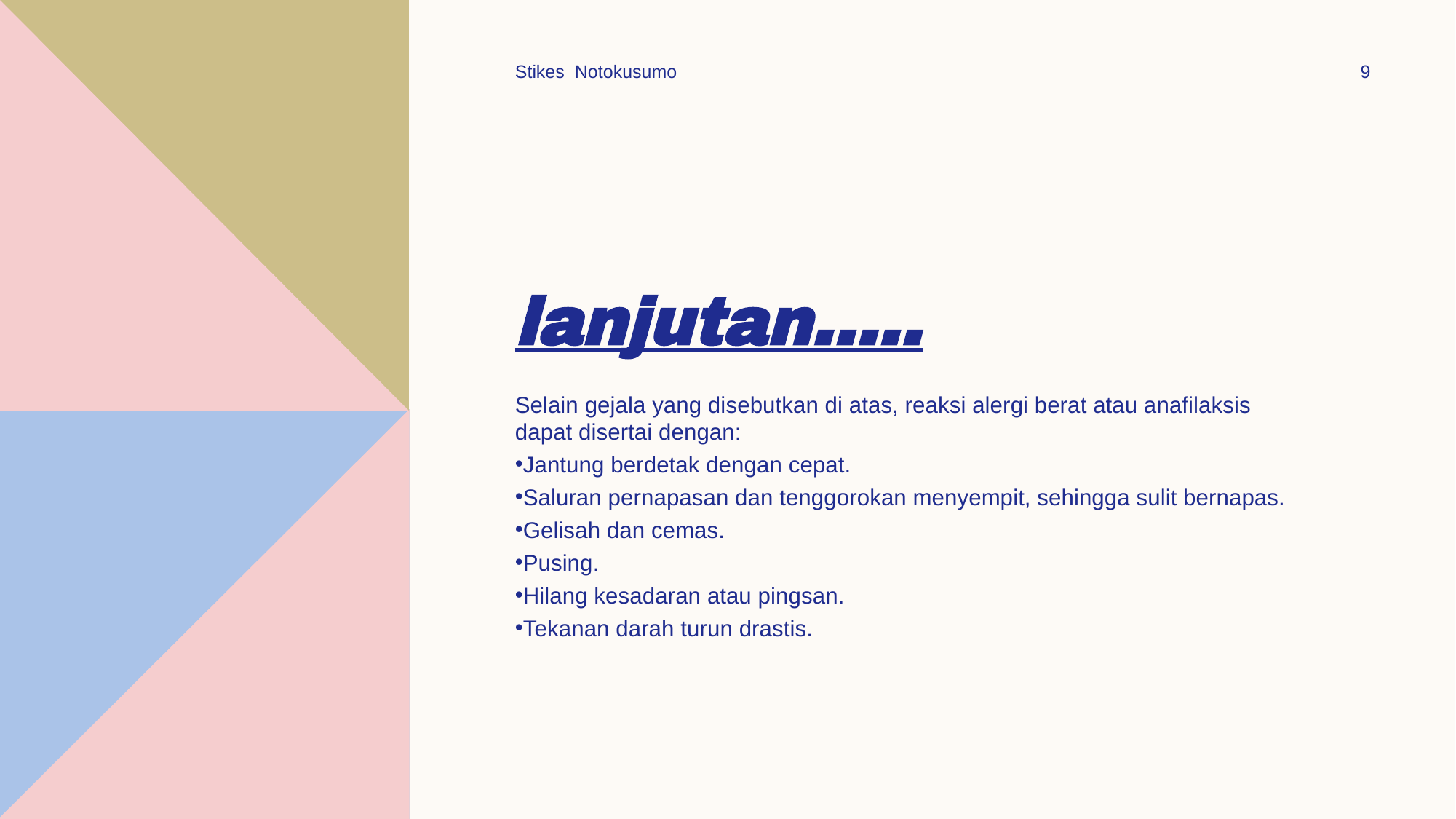

Stikes  Notokusumo
9
# lanjutan…..
Selain gejala yang disebutkan di atas, reaksi alergi berat atau anafilaksis dapat disertai dengan:
Jantung berdetak dengan cepat.
Saluran pernapasan dan tenggorokan menyempit, sehingga sulit bernapas.
Gelisah dan cemas.
Pusing.
Hilang kesadaran atau pingsan.
Tekanan darah turun drastis.